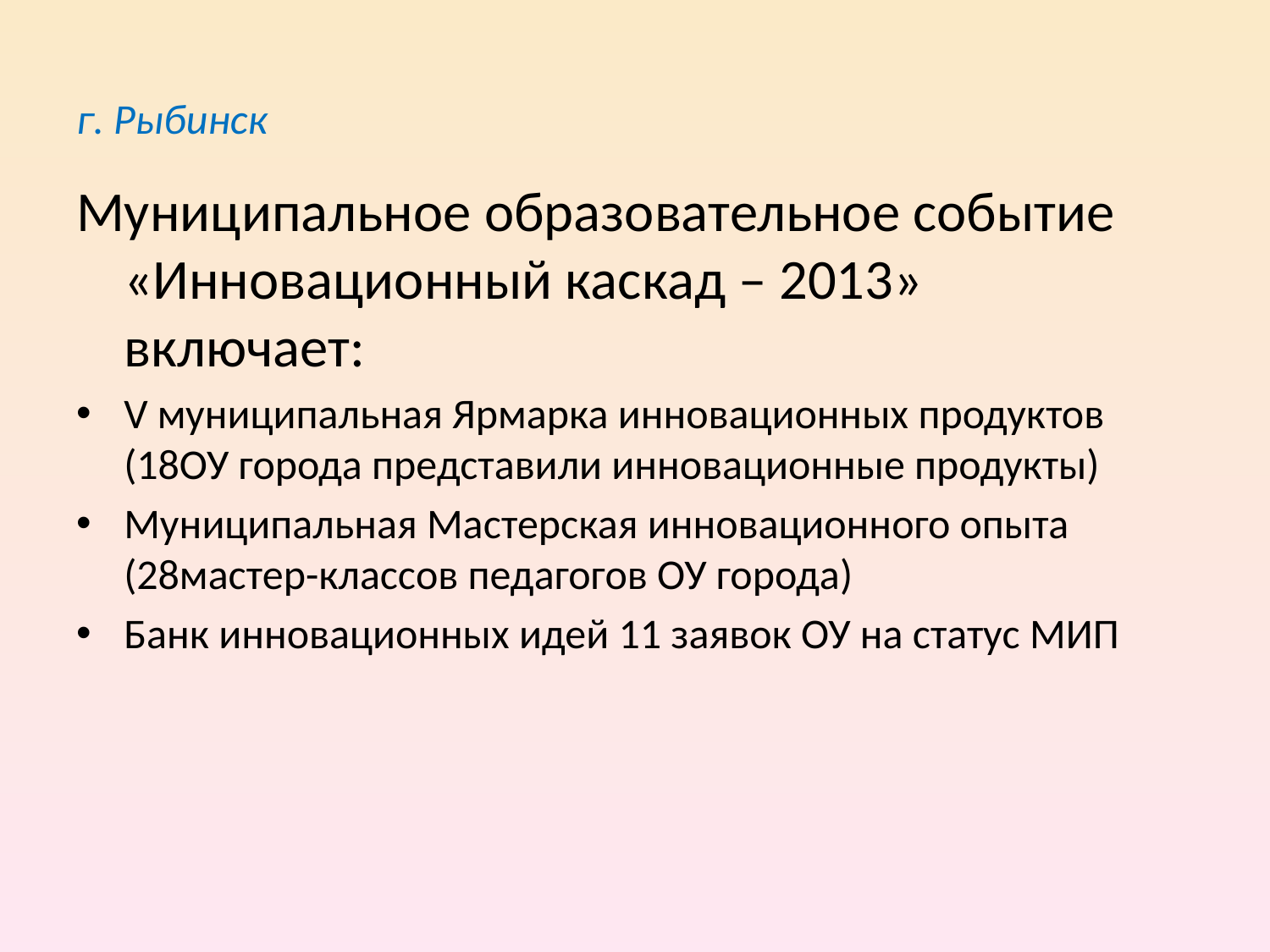

# г. Рыбинск
Муниципальное образовательное событие «Инновационный каскад – 2013»  включает:
V муниципальная Ярмарка инновационных продуктов (18ОУ города представили инновационные продукты)
Муниципальная Мастерская инновационного опыта (28мастер-классов педагогов ОУ города)
Банк инновационных идей 11 заявок ОУ на статус МИП